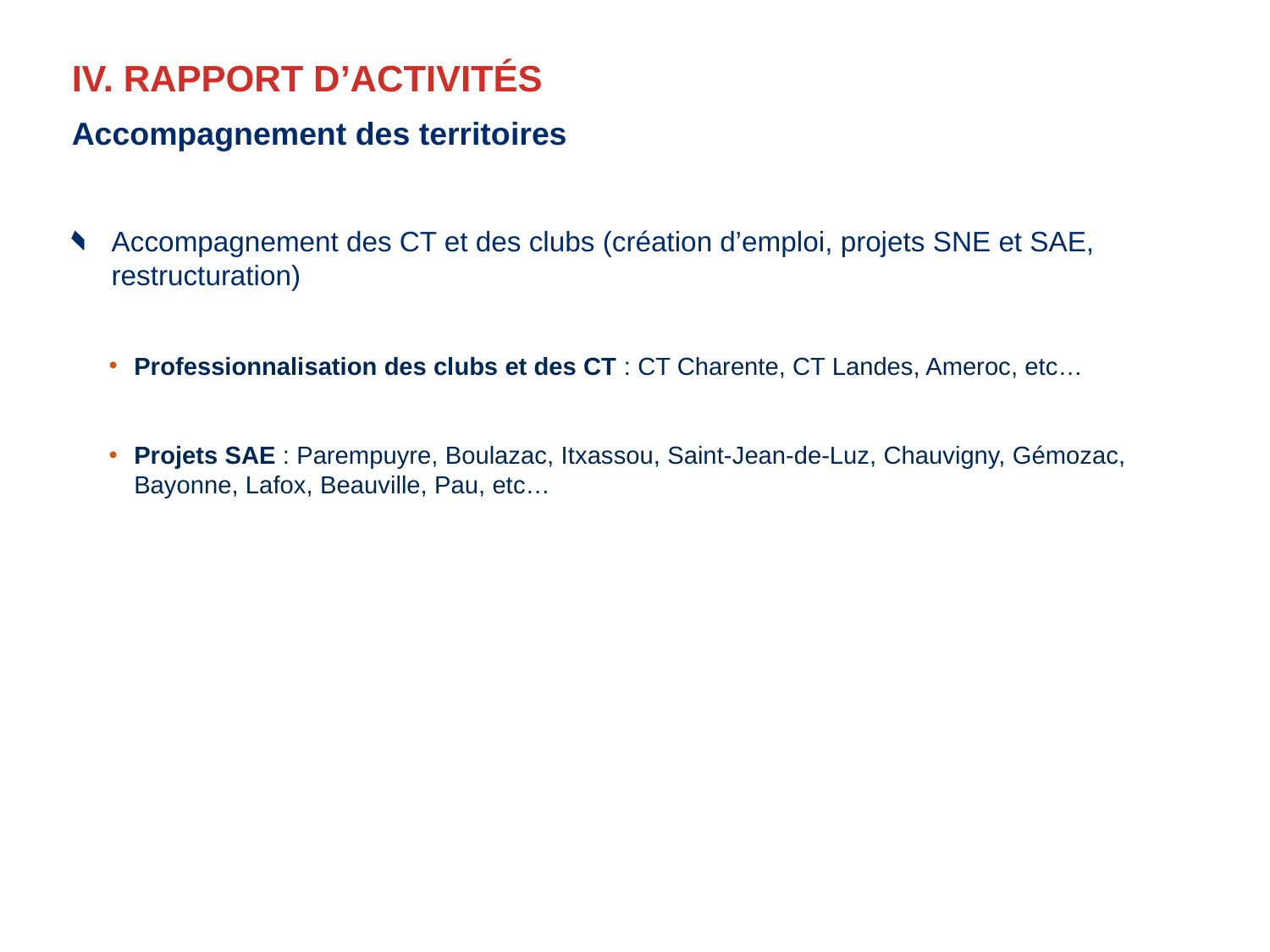

# IV. RAPPORT D’ACTIVITÉS
Accompagnement des territoires
Accompagnement des CT et des clubs (création d’emploi, projets SNE et SAE, restructuration)

Professionnalisation des clubs et des CT : CT Charente, CT Landes, Ameroc, etc…

Projets SAE : Parempuyre, Boulazac, Itxassou, Saint-Jean-de-Luz, Chauvigny, Gémozac, Bayonne, Lafox, Beauville, Pau, etc…